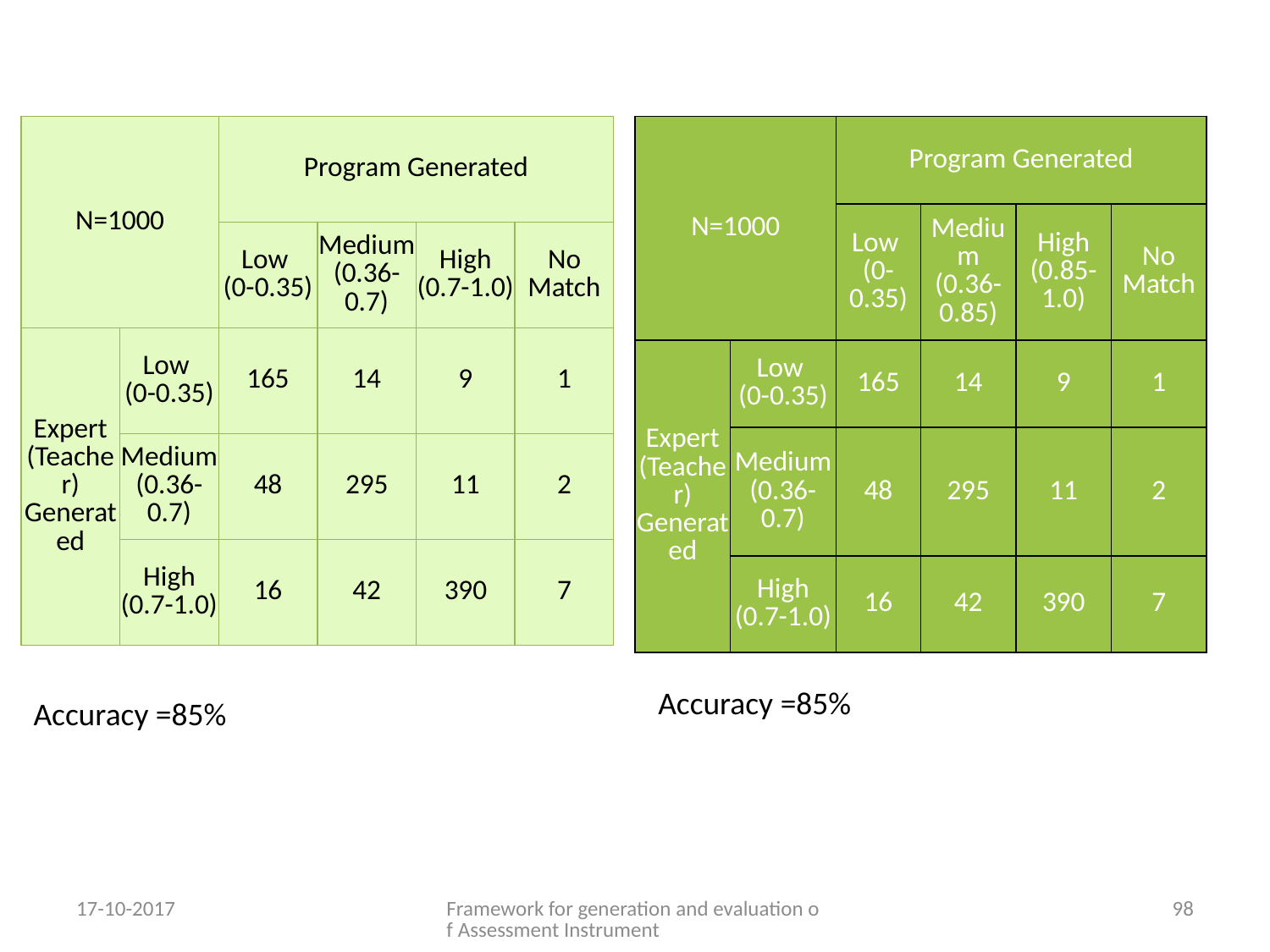

| N=1000 |  | Program Generated |  |  |  |
| --- | --- | --- | --- | --- | --- |
|  |  | Low (0-0.35) | Medium (0.36-0.7) | High (0.7-1.0) | No Match |
| Expert (Teacher) Generated | Low (0-0.35) | 165 | 14 | 9 | 1 |
|  | Medium (0.36-0.7) | 48 | 295 | 11 | 2 |
|  | High (0.7-1.0) | 16 | 42 | 390 | 7 |
| N=1000 |  | Program Generated |  |  |  |
| --- | --- | --- | --- | --- | --- |
|  |  | Low (0-0.35) | Medium (0.36-0.85) | High (0.85-1.0) | No Match |
| Expert (Teacher) Generated | Low (0-0.35) | 165 | 14 | 9 | 1 |
|  | Medium (0.36-0.7) | 48 | 295 | 11 | 2 |
|  | High (0.7-1.0) | 16 | 42 | 390 | 7 |
Accuracy =85%
Accuracy =85%
17-10-2017
Framework for generation and evaluation of Assessment Instrument
98